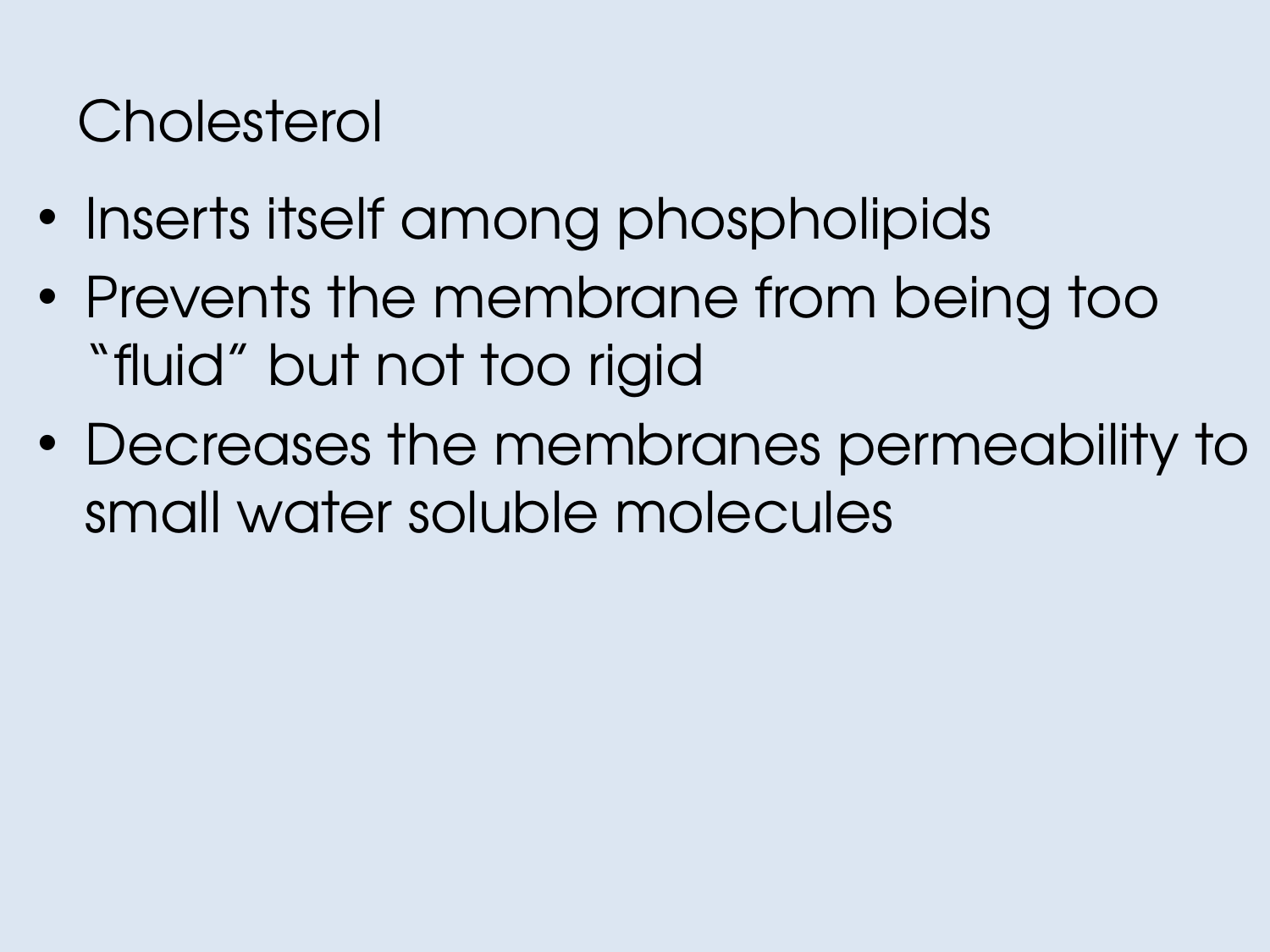

# Cholesterol
Inserts itself among phospholipids
Prevents the membrane from being too “fluid” but not too rigid
Decreases the membranes permeability to small water soluble molecules